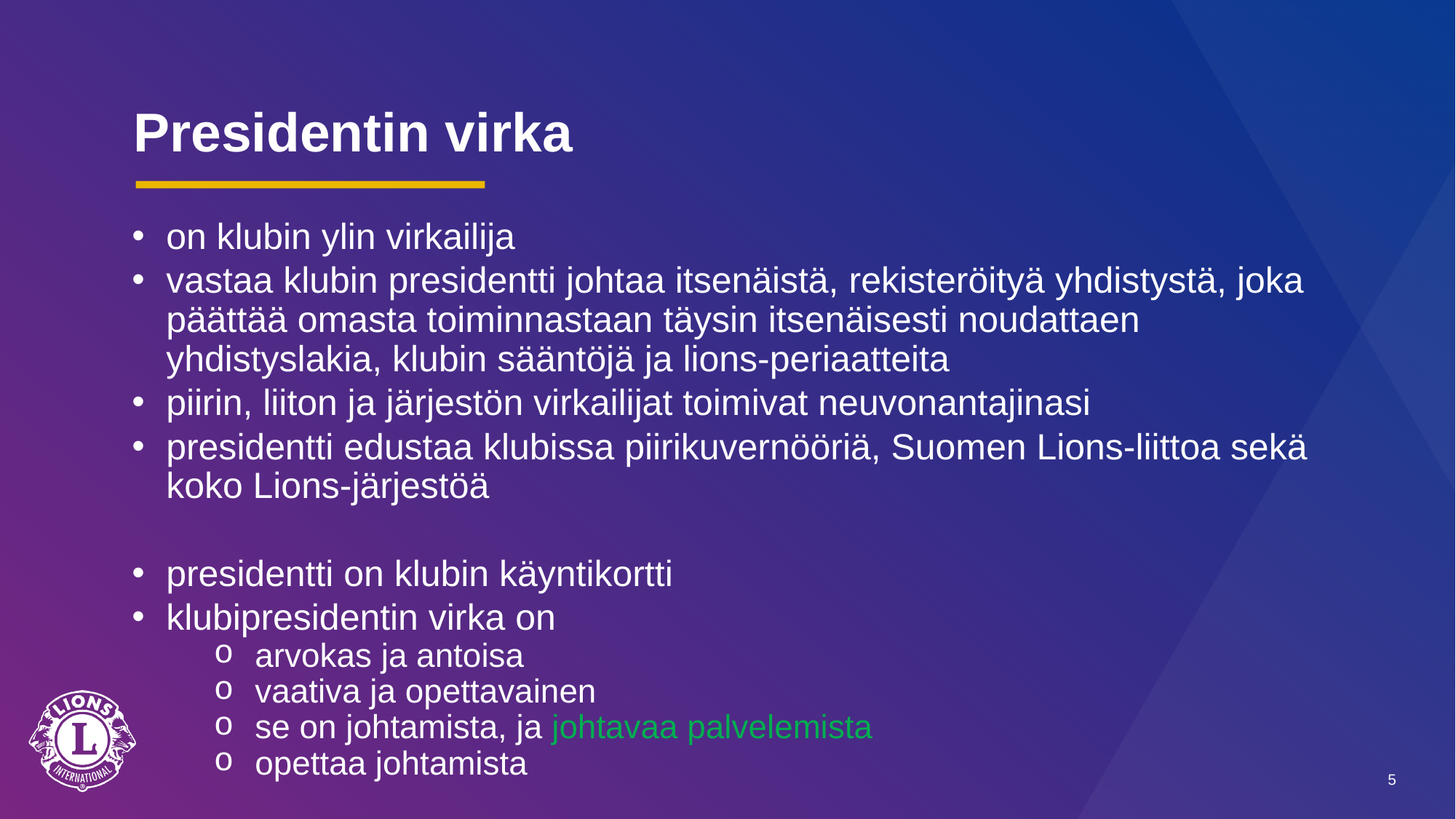

# Presidentin virka
on klubin ylin virkailija
vastaa klubin presidentti johtaa itsenäistä, rekisteröityä yhdistystä, joka päättää omasta toiminnastaan täysin itsenäisesti noudattaen yhdistyslakia, klubin sääntöjä ja lions-periaatteita
piirin, liiton ja järjestön virkailijat toimivat neuvonantajinasi
presidentti edustaa klubissa piirikuvernööriä, Suomen Lions-liittoa sekä koko Lions-järjestöä

presidentti on klubin käyntikortti
klubipresidentin virka on
arvokas ja antoisa
vaativa ja opettavainen
se on johtamista, ja johtavaa palvelemista
opettaa johtamista